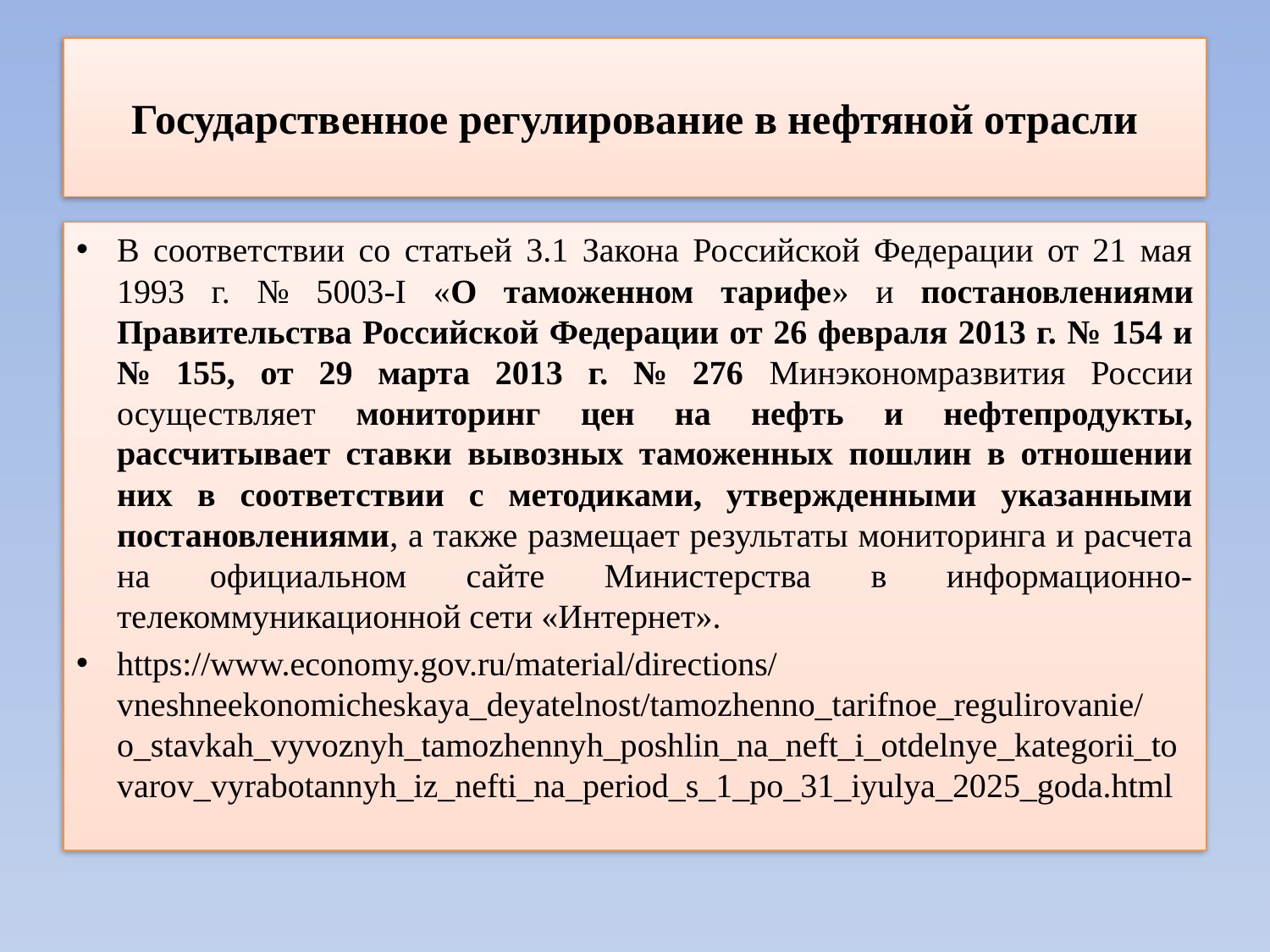

# Государственное регулирование в нефтяной отрасли
В соответствии со статьей 3.1 Закона Российской Федерации от 21 мая 1993 г. № 5003-I «О таможенном тарифе» и постановлениями Правительства Российской Федерации от 26 февраля 2013 г. № 154 и № 155, от 29 марта 2013 г. № 276 Минэкономразвития России осуществляет мониторинг цен на нефть и нефтепродукты, рассчитывает ставки вывозных таможенных пошлин в отношении них в соответствии с методиками, утвержденными указанными постановлениями, а также размещает результаты мониторинга и расчета на официальном сайте Министерства в информационно-телекоммуникационной сети «Интернет».
https://www.economy.gov.ru/material/directions/vneshneekonomicheskaya_deyatelnost/tamozhenno_tarifnoe_regulirovanie/o_stavkah_vyvoznyh_tamozhennyh_poshlin_na_neft_i_otdelnye_kategorii_tovarov_vyrabotannyh_iz_nefti_na_period_s_1_po_31_iyulya_2025_goda.html